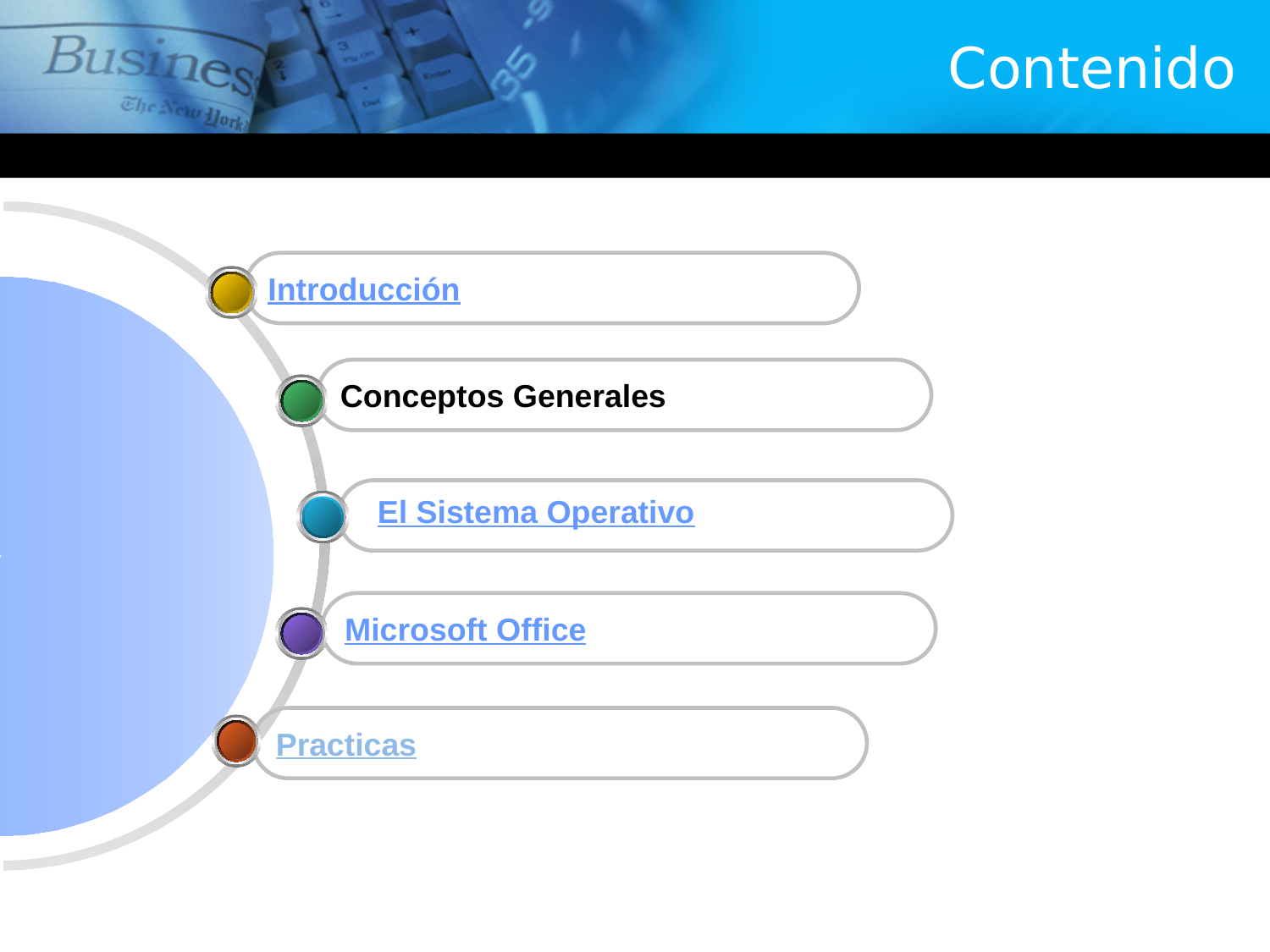

# Contenido

Introducción

Conceptos Generales

El Sistema Operativo

Microsoft Office

Practicas